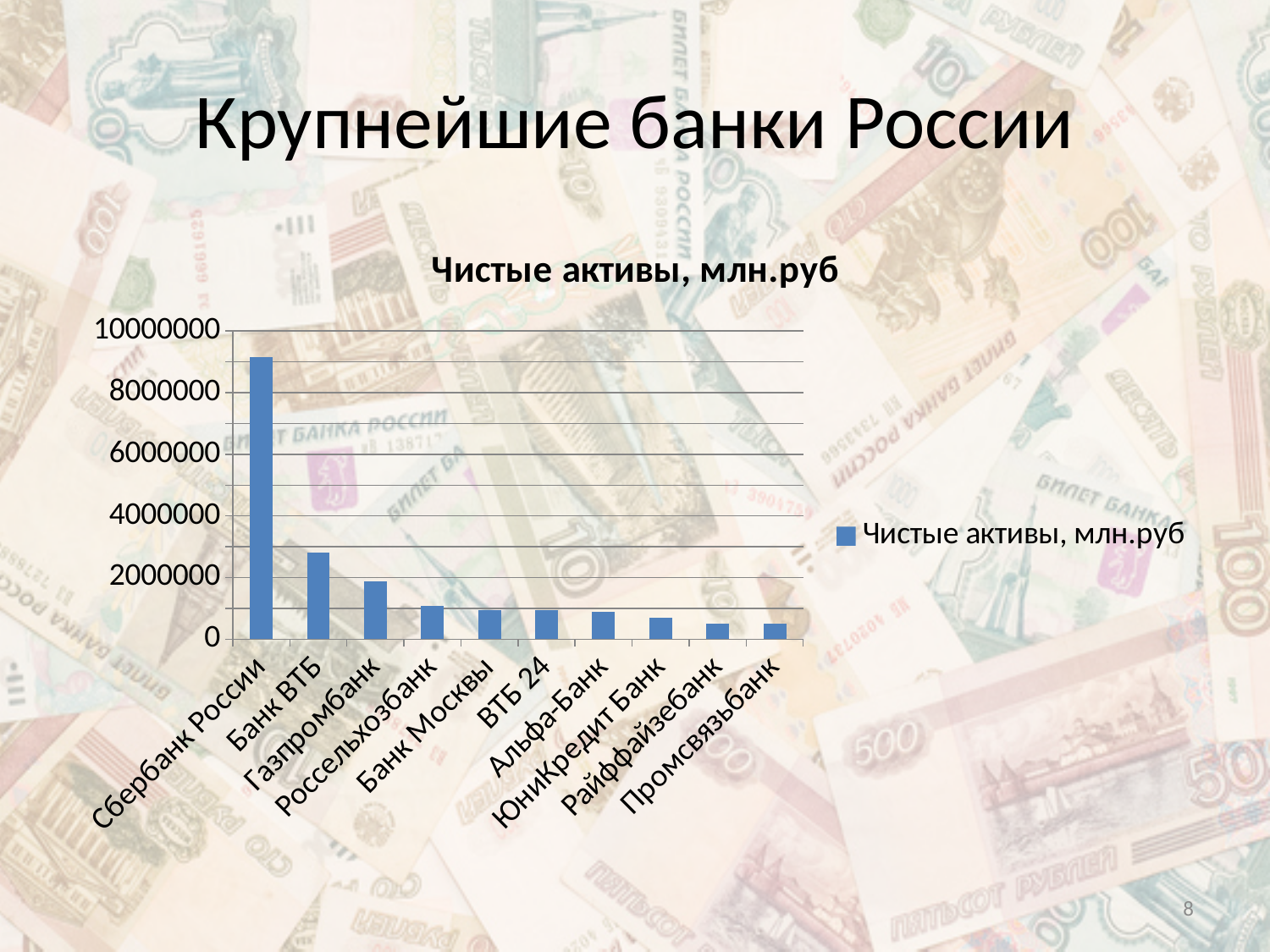

# Крупнейшие банки России

### Chart:

| Category | Чистые активы, млн.руб |
|---|---|
| Сбербанк России | 9145192.0 |
| Банк ВТБ | 2822169.0 |
| Газпромбанк | 1874115.0 |
| Россельхозбанк | 1080160.0 |
| Банк Москвы | 954232.0 |
| ВТБ 24 | 937768.0 |
| Альфа-Банк | 880202.0 |
| ЮниКредит Банк | 684030.0 |
| Райффайзебанк | 509652.0 |
| Промсвязьбанк | 504501.0 |
8